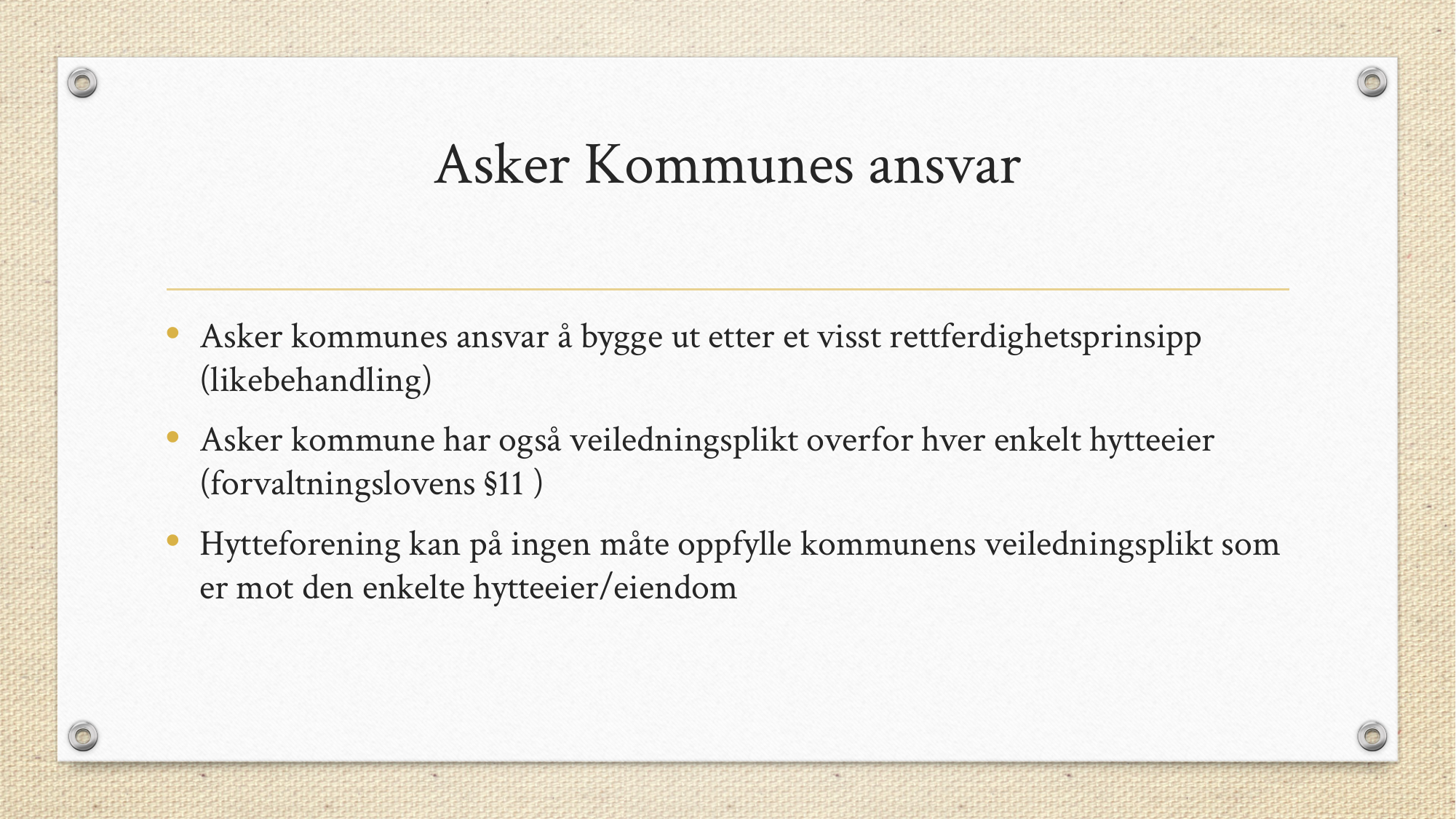

# Asker Kommunes ansvar
Asker kommunes ansvar å bygge ut etter et visst rettferdighetsprinsipp (likebehandling)
Asker kommune har også veiledningsplikt overfor hver enkelt hytteeier (forvaltningslovens §11 )
Hytteforening kan på ingen måte oppfylle kommunens veiledningsplikt som er mot den enkelte hytteeier/eiendom